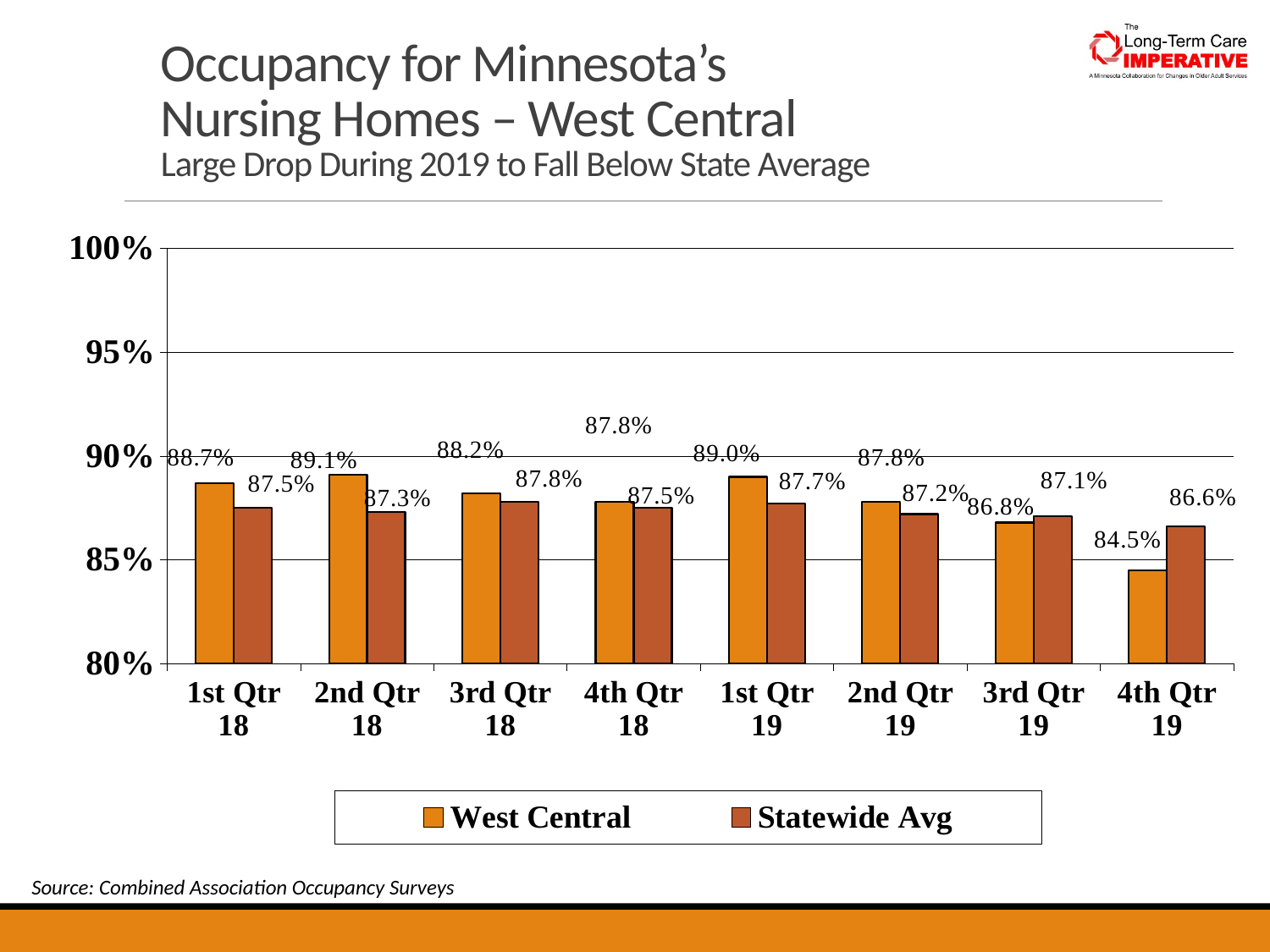

# Occupancy for Minnesota’s Nursing Homes – West Central Large Drop During 2019 to Fall Below State Average

### Chart

| Category | West Central | Statewide Avg |
|---|---|---|
| 1st Qtr 18 | 0.887 | 0.875 |
| 2nd Qtr 18 | 0.891 | 0.873 |
| 3rd Qtr 18 | 0.882 | 0.878 |
| 4th Qtr 18 | 0.878 | 0.875 |
| 1st Qtr 19 | 0.89 | 0.877 |
| 2nd Qtr 19 | 0.878 | 0.872 |
| 3rd Qtr 19 | 0.868 | 0.871 |
| 4th Qtr 19 | 0.845 | 0.866 |
Source: Combined Association Occupancy Surveys